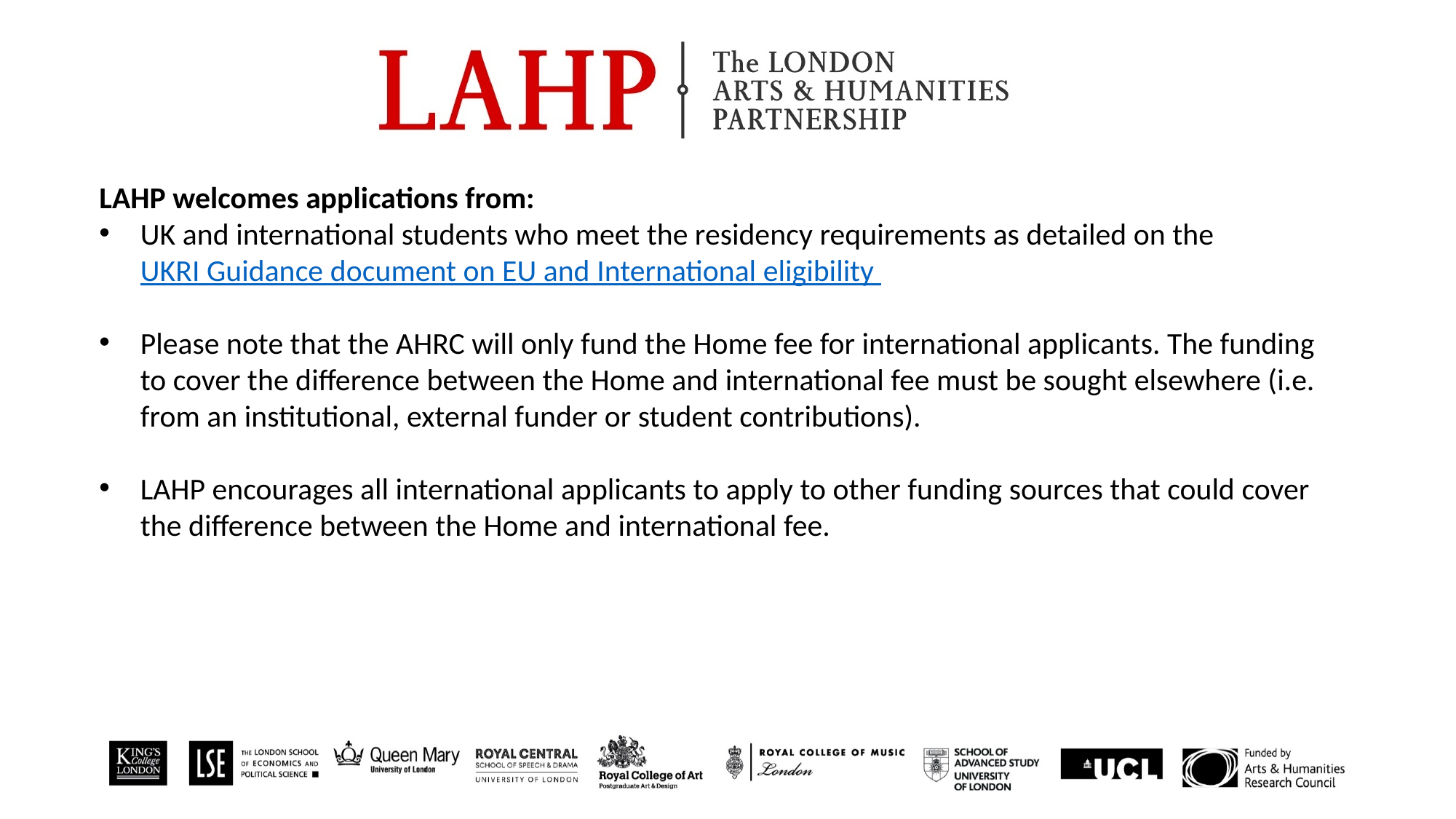

LAHP welcomes applications from:
UK and international students who meet the residency requirements as detailed on the UKRI Guidance document on EU and International eligibility

Please note that the AHRC will only fund the Home fee for international applicants. The funding to cover the difference between the Home and international fee must be sought elsewhere (i.e. from an institutional, external funder or student contributions).

LAHP encourages all international applicants to apply to other funding sources that could cover the difference between the Home and international fee.